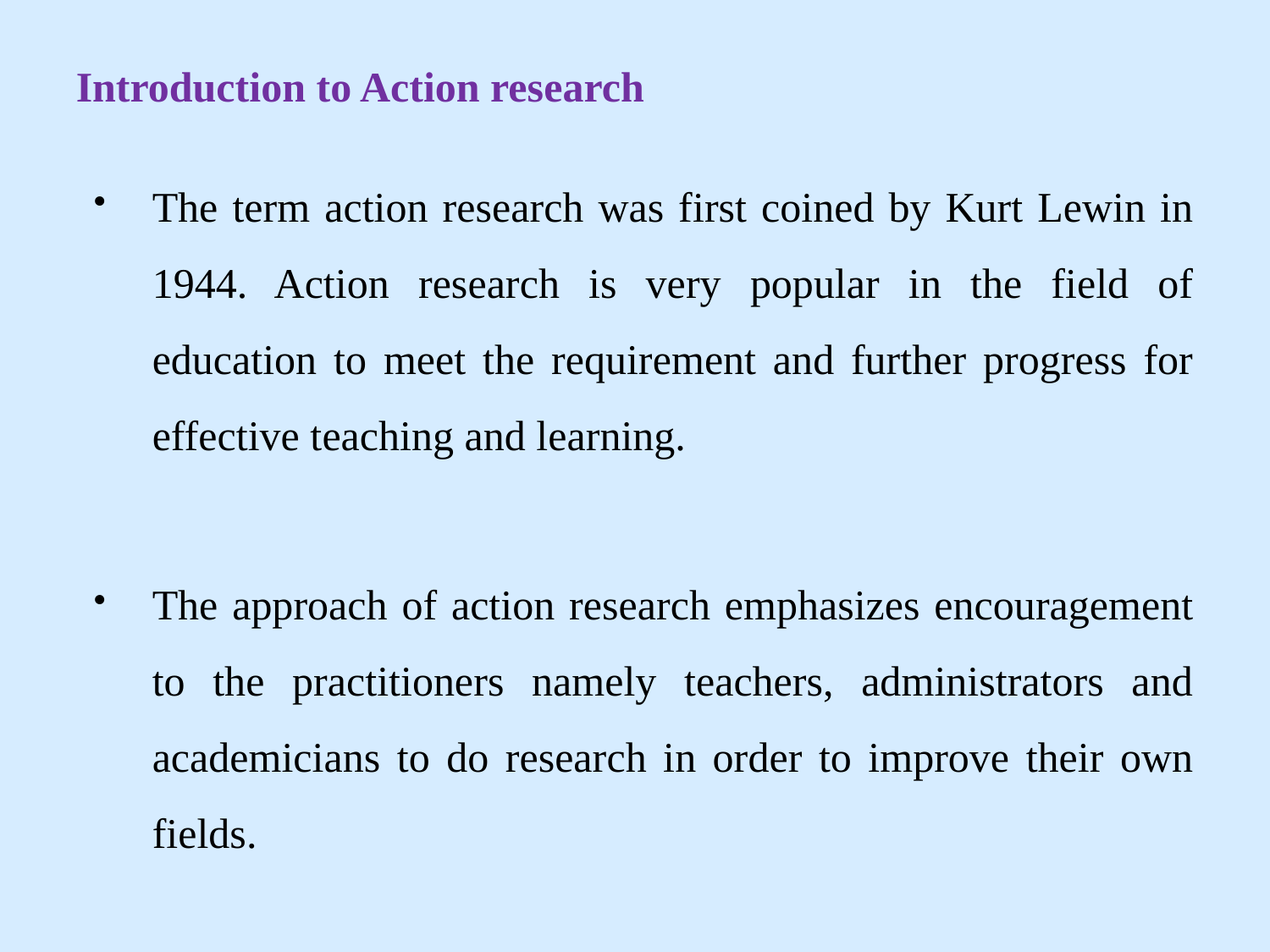

# Introduction to Action research
The term action research was first coined by Kurt Lewin in 1944. Action research is very popular in the field of education to meet the requirement and further progress for effective teaching and learning.

The approach of action research emphasizes encouragement to the practitioners namely teachers, administrators and academicians to do research in order to improve their own fields.